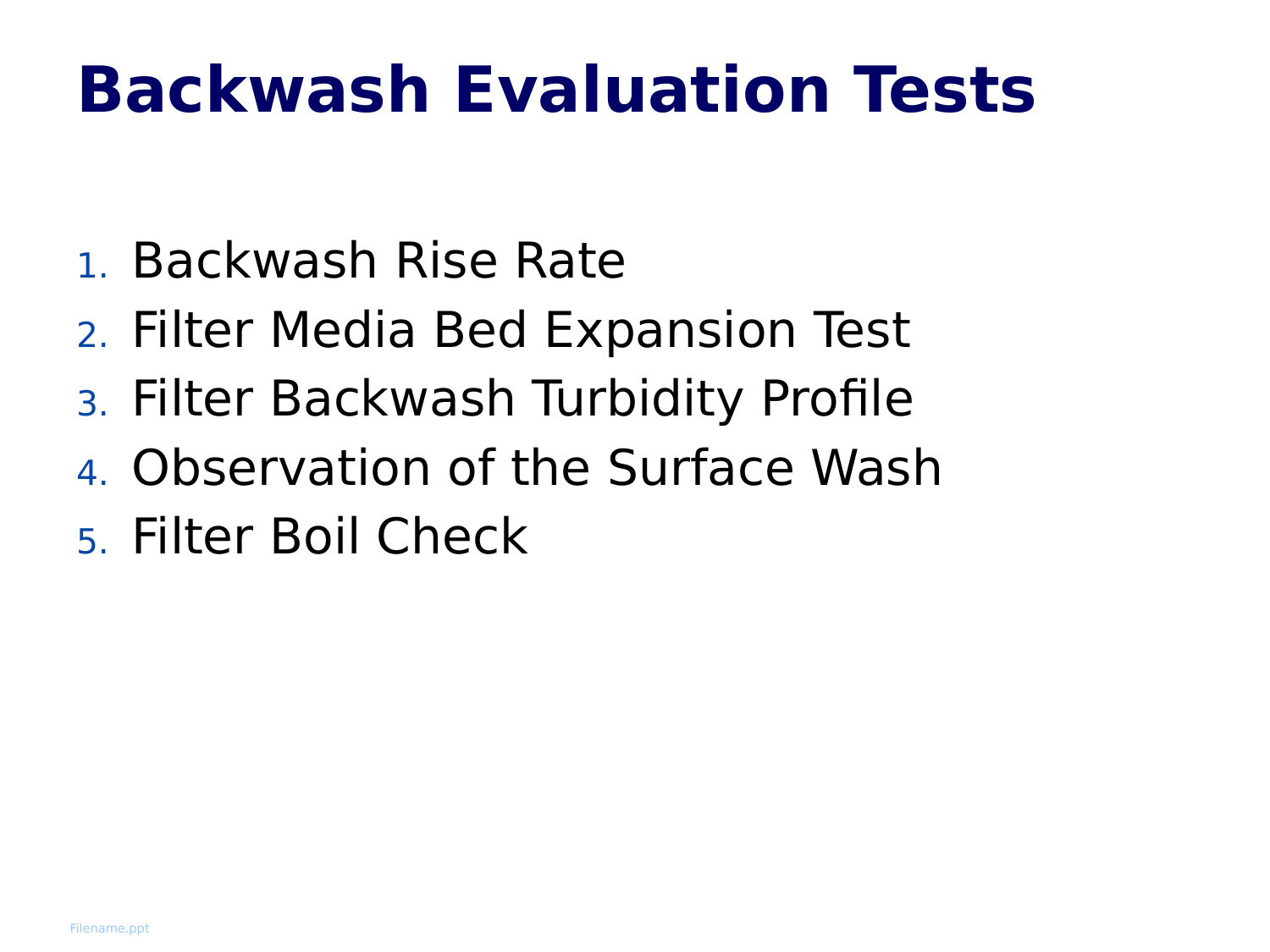

# Backwash Evaluation Tests
Backwash Rise Rate
Filter Media Bed Expansion Test
Filter Backwash Turbidity Profile
Observation of the Surface Wash
Filter Boil Check